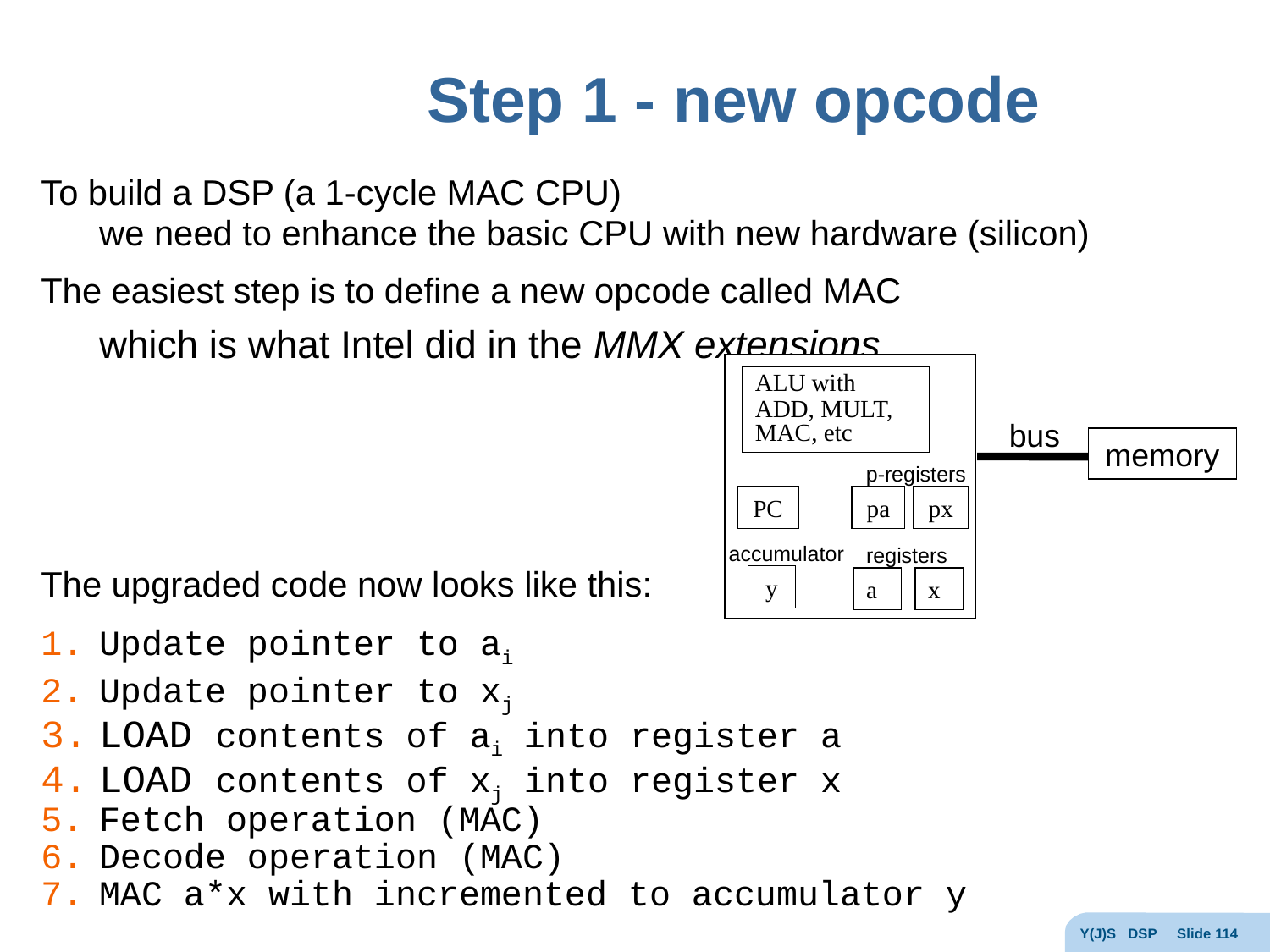

# Step 1 - new opcode
To build a DSP (a 1-cycle MAC CPU)
	we need to enhance the basic CPU with new hardware (silicon)
The easiest step is to define a new opcode called MAC
	which is what Intel did in the MMX extensions

The upgraded code now looks like this:
Update pointer to ai
Update pointer to xj
LOAD contents of ai into register a
LOAD contents of xj into register x
Fetch operation (MAC)
Decode operation (MAC)
MAC a*x with incremented to accumulator y

However 7 > 1, so this is still NOT a DSP !

ALU with
ADD, MULT, MAC, etc
bus
memory
p-registers

PC
pa
px
accumulator
registers
y
a
x
Y(J)S   DSP     Slide 114